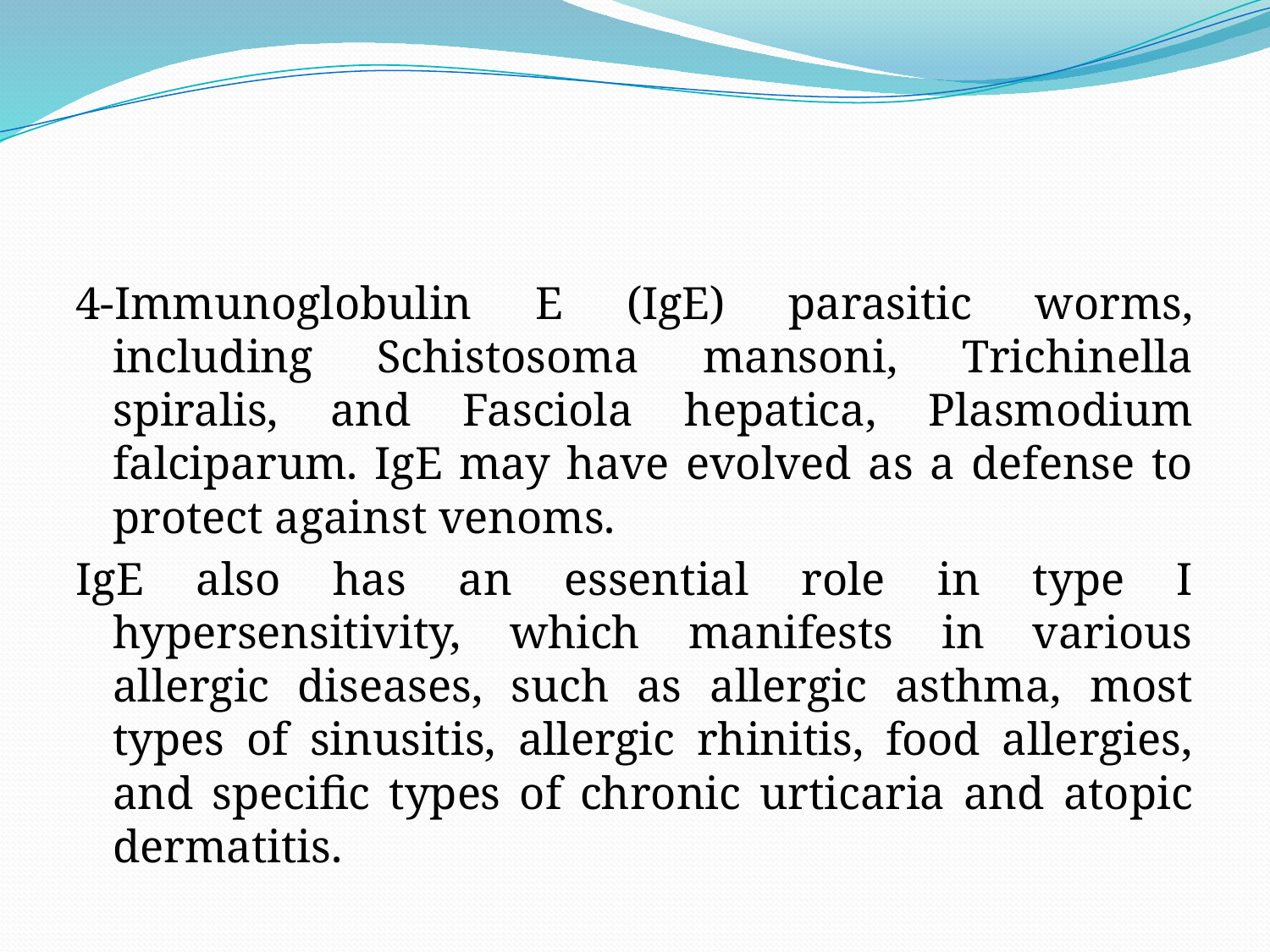

#
4-Immunoglobulin E (IgE) parasitic worms, including Schistosoma mansoni, Trichinella spiralis, and Fasciola hepatica, Plasmodium falciparum. IgE may have evolved as a defense to protect against venoms.
IgE also has an essential role in type I hypersensitivity, which manifests in various allergic diseases, such as allergic asthma, most types of sinusitis, allergic rhinitis, food allergies, and specific types of chronic urticaria and atopic dermatitis.